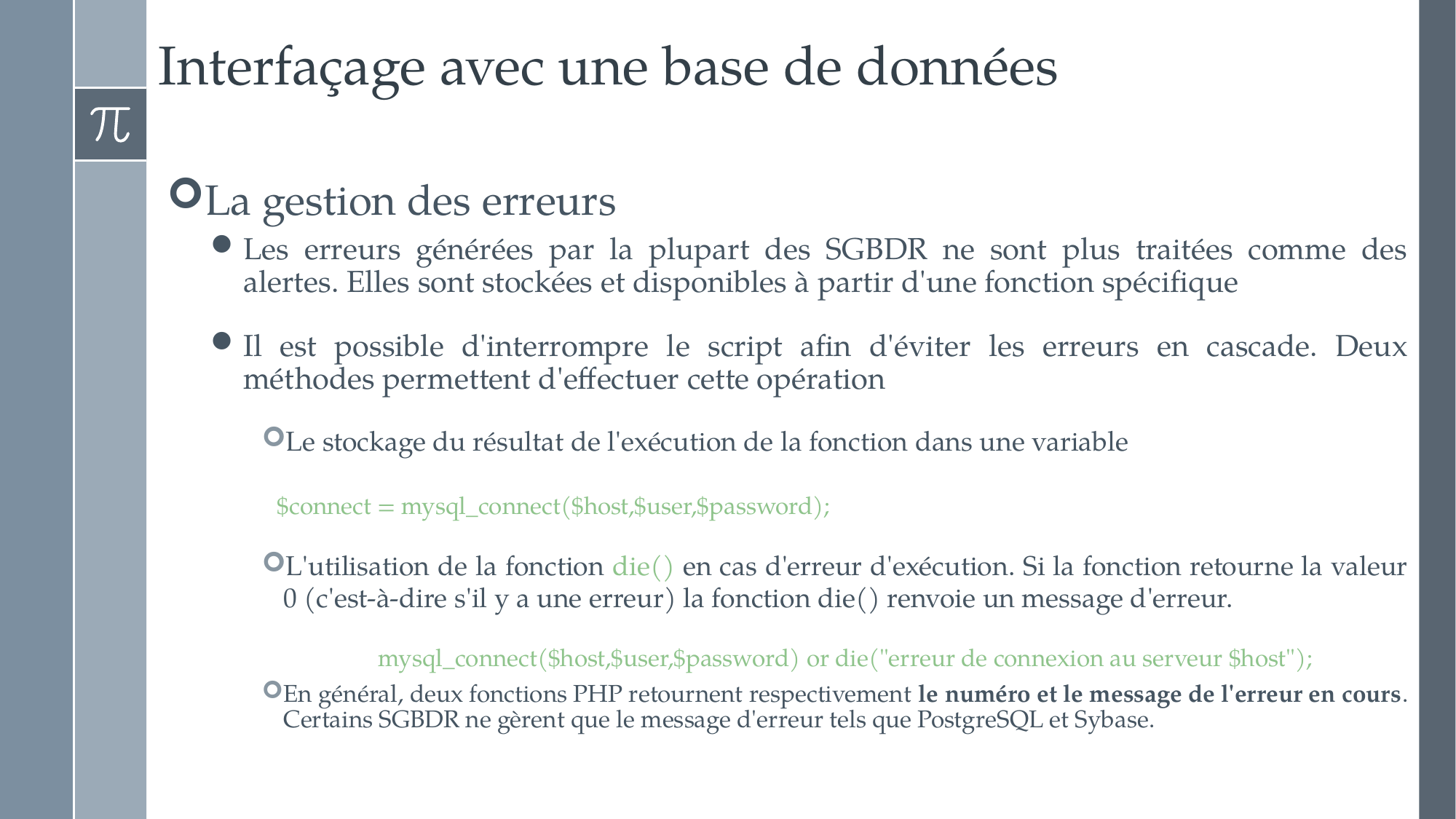

# Interfaçage avec une base de données
La gestion des erreurs
Les erreurs générées par la plupart des SGBDR ne sont plus traitées comme des alertes. Elles sont stockées et disponibles à partir d'une fonction spécifique

Il est possible d'interrompre le script afin d'éviter les erreurs en cascade. Deux méthodes permettent d'effectuer cette opération

Le stockage du résultat de l'exécution de la fonction dans une variable

  $connect = mysql_connect($host,$user,$password);

L'utilisation de la fonction die() en cas d'erreur d'exécution. Si la fonction retourne la valeur 0 (c'est-à-dire s'il y a une erreur) la fonction die() renvoie un message d'erreur.

	mysql_connect($host,$user,$password) or die("erreur de connexion au serveur $host");
En général, deux fonctions PHP retournent respectivement le numéro et le message de l'erreur en cours. Certains SGBDR ne gèrent que le message d'erreur tels que PostgreSQL et Sybase.